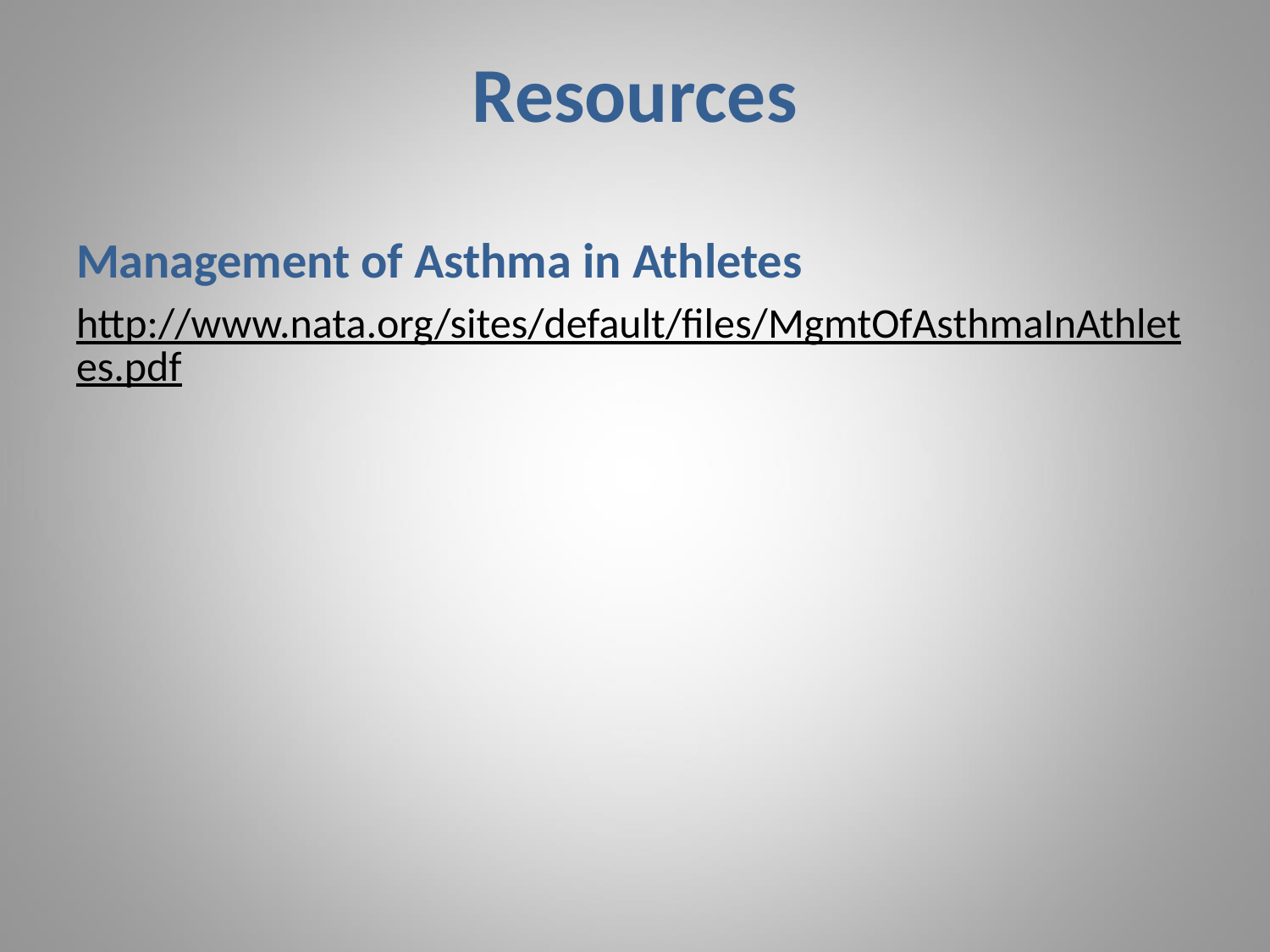

# Resources
Management of Asthma in Athletes
http://www.nata.org/sites/default/files/MgmtOfAsthmaInAthletes.pdf